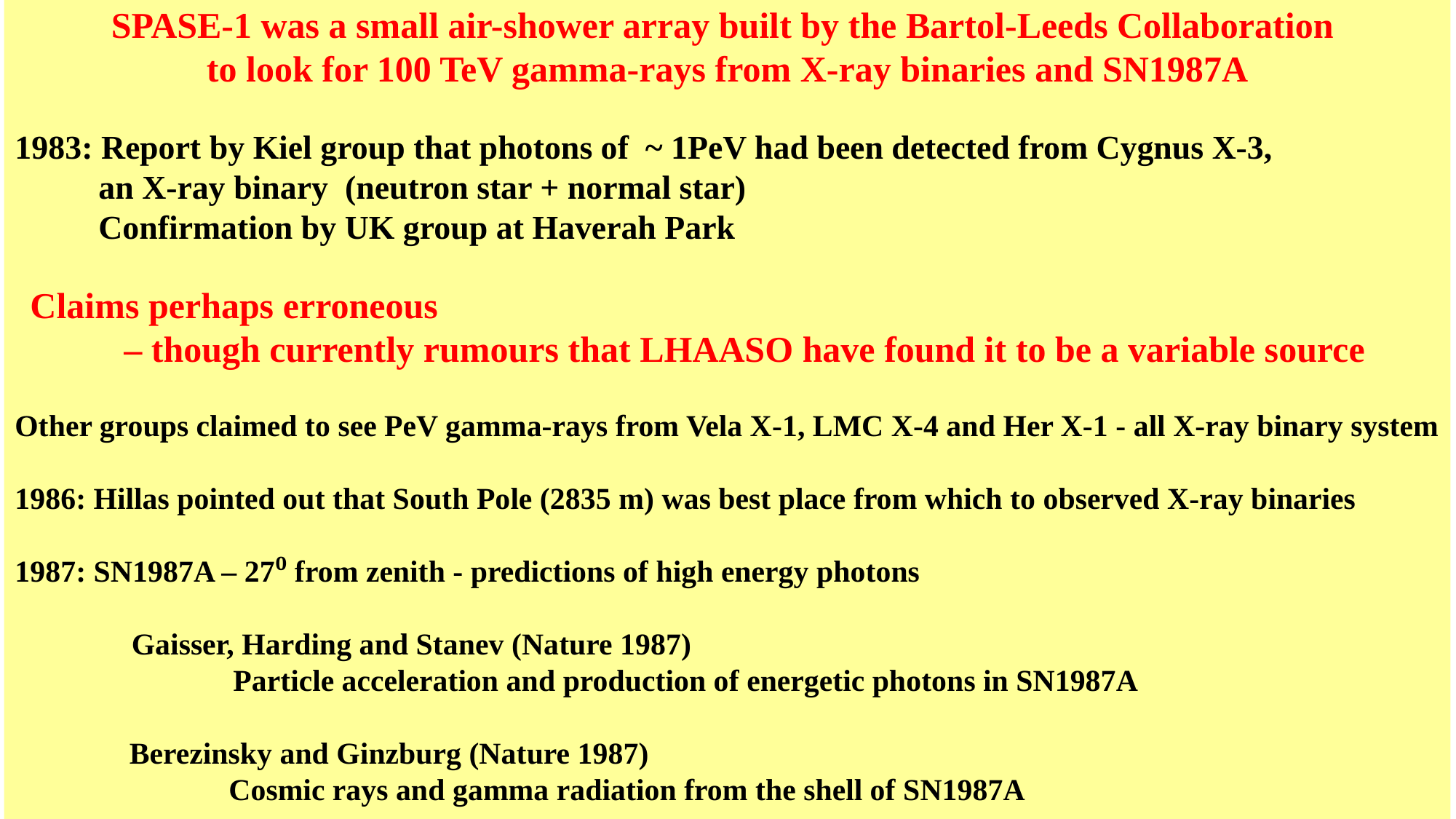

SPASE-1 was a small air-shower array built by the Bartol-Leeds Collaboration
to look for 100 TeV gamma-rays from X-ray binaries and SN1987A

1983: Report by Kiel group that photons of  ~ 1PeV had been detected from Cygnus X-3,
          an X-ray binary  (neutron star + normal star)
          Confirmation by UK group at Haverah Park

  Claims perhaps erroneous
 	– though currently rumours that LHAASO have found it to be a variable source

Other groups claimed to see PeV gamma-rays from Vela X-1, LMC X-4 and Her X-1 - all X-ray binary system

1986: Hillas pointed out that South Pole (2835 m) was best place from which to observed X-ray binaries

1987: SN1987A – 27⁰ from zenith - predictions of high energy photons

	 Gaisser, Harding and Stanev (Nature 1987)
                       	Particle acceleration and production of energetic photons in SN1987A

               Berezinsky and Ginzburg (Nature 1987)
                            Cosmic rays and gamma radiation from the shell of SN1987A

7